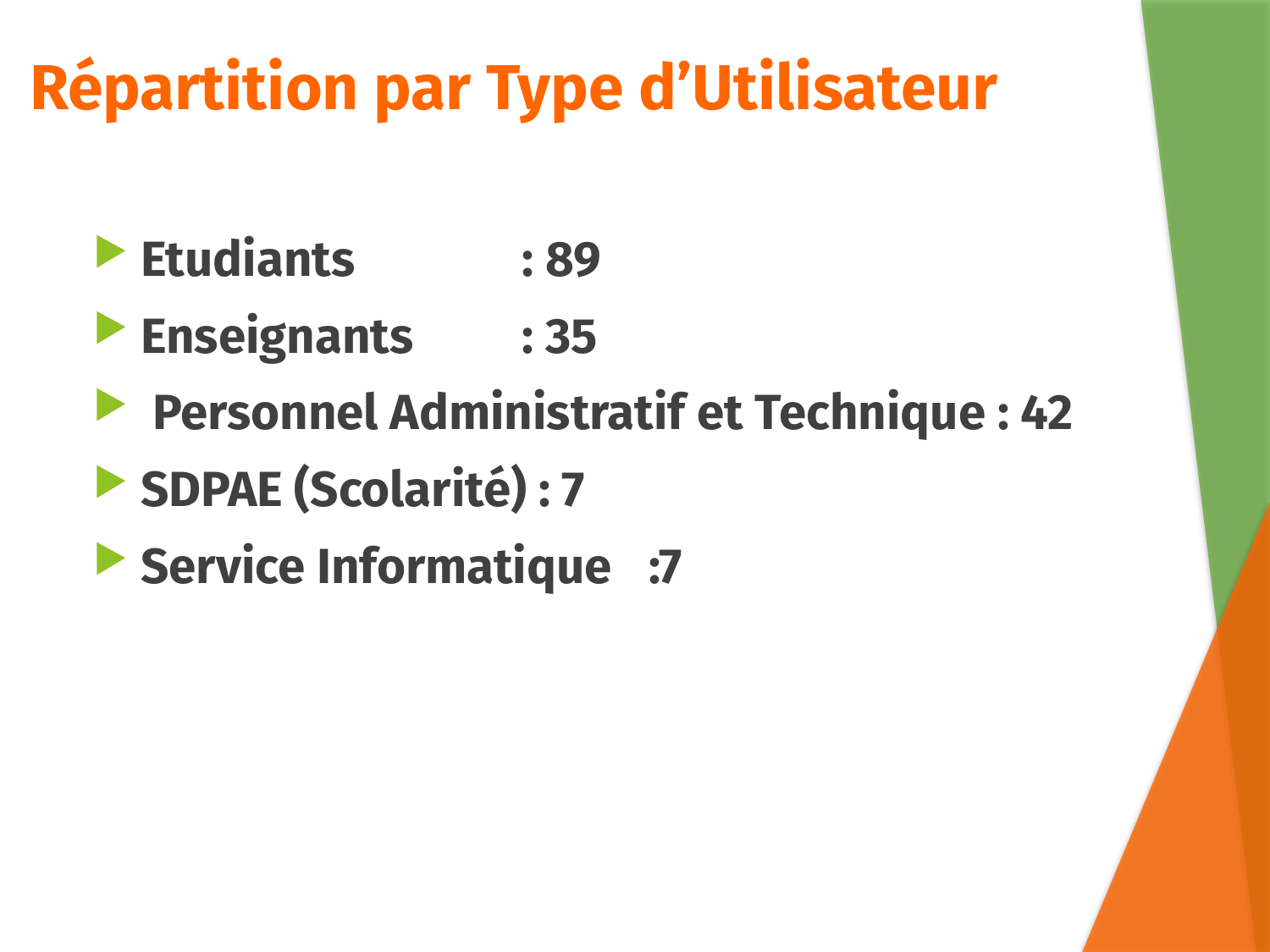

# Répartition par Type d’Utilisateur
Etudiants 		: 89
Enseignants 	: 35
 Personnel Administratif et Technique : 42
SDPAE (Scolarité) : 7
Service Informatique	:7